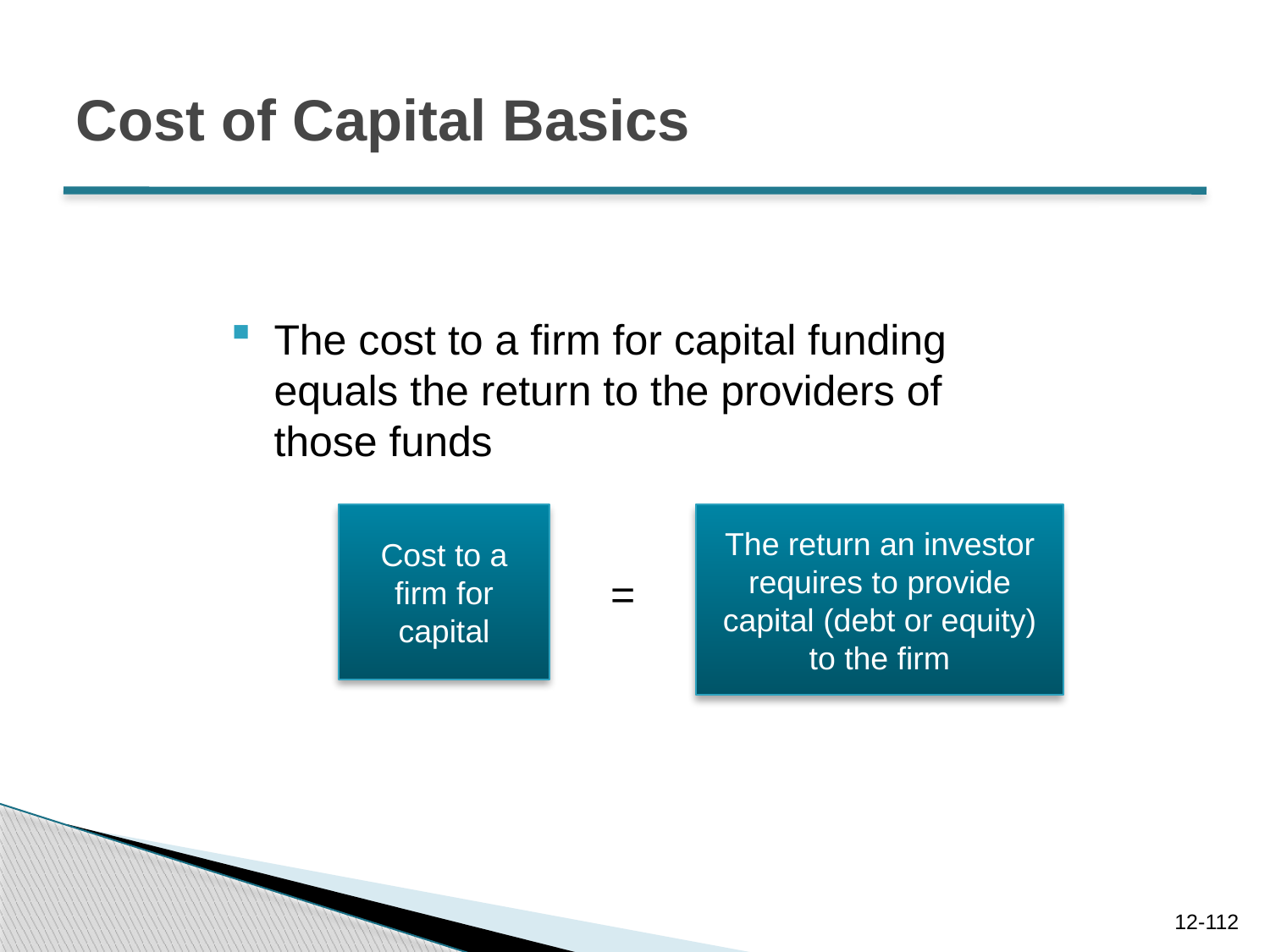

# Cost of Capital Basics
The cost to a firm for capital funding equals the return to the providers of those funds

Cost to a firm for capital
The return an investor requires to provide capital (debt or equity) to the firm
=
12-112